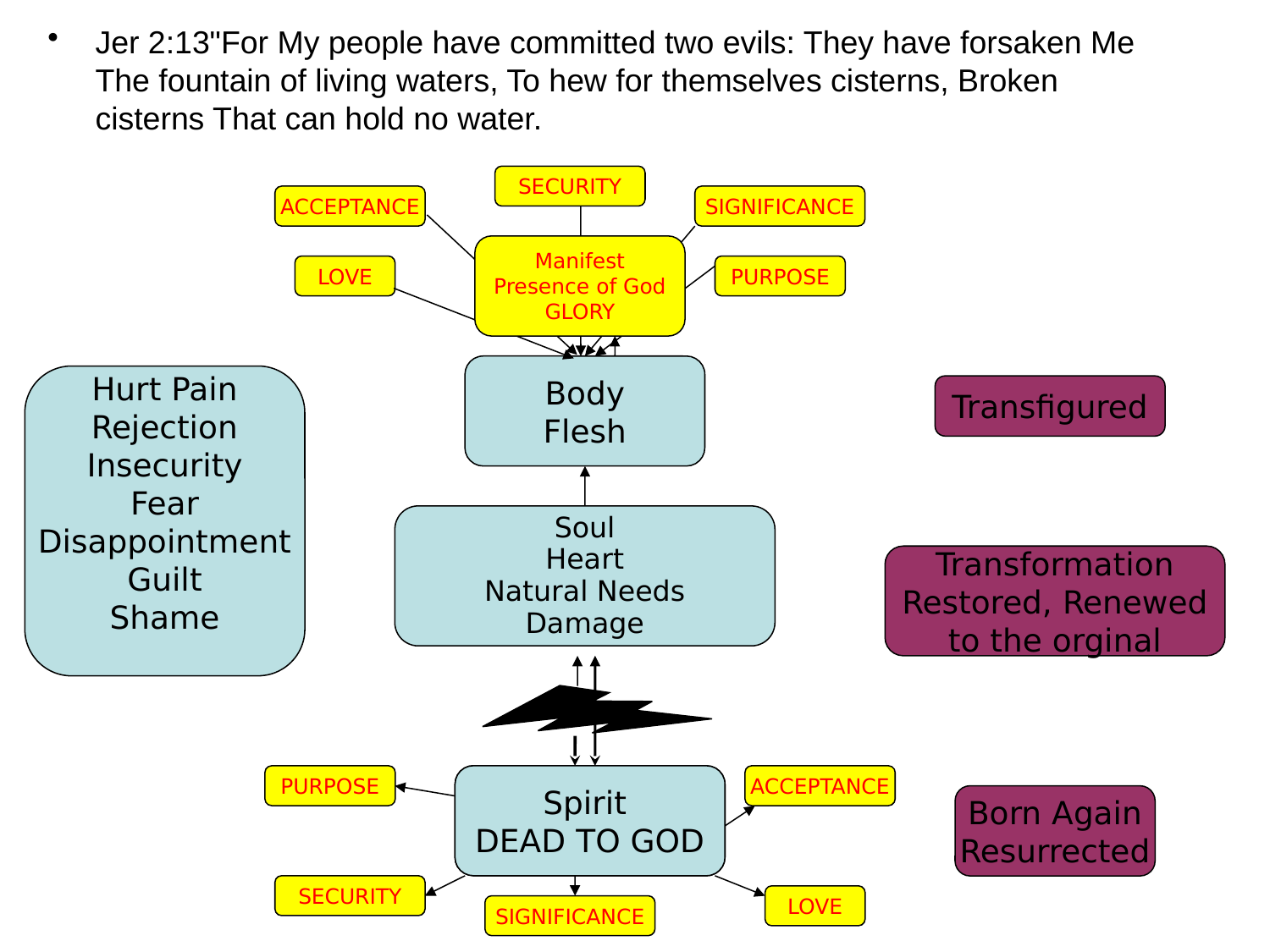

Jer 2:13"For My people have committed two evils: They have forsaken Me The fountain of living waters, To hew for themselves cisterns, Broken cisterns That can hold no water.
SECURITY
ACCEPTANCE
SIGNIFICANCE

LOVE
PURPOSE

WORLD

Manifest
Presence of God
GLORY

Transfigured
Body
Flesh
Hurt Pain
Rejection
Insecurity
Fear
Disappointment
Guilt
Shame

Soul
Heart
Natural Needs
Damage
Transformation
Restored, Renewed
to the orginal

PURPOSE
ACCEPTANCE

SECURITY

LOVE
SIGNIFICANCE
Spirit
Fountain Living
Water
Spirit
DEAD TO GOD
Born Again
Resurrected